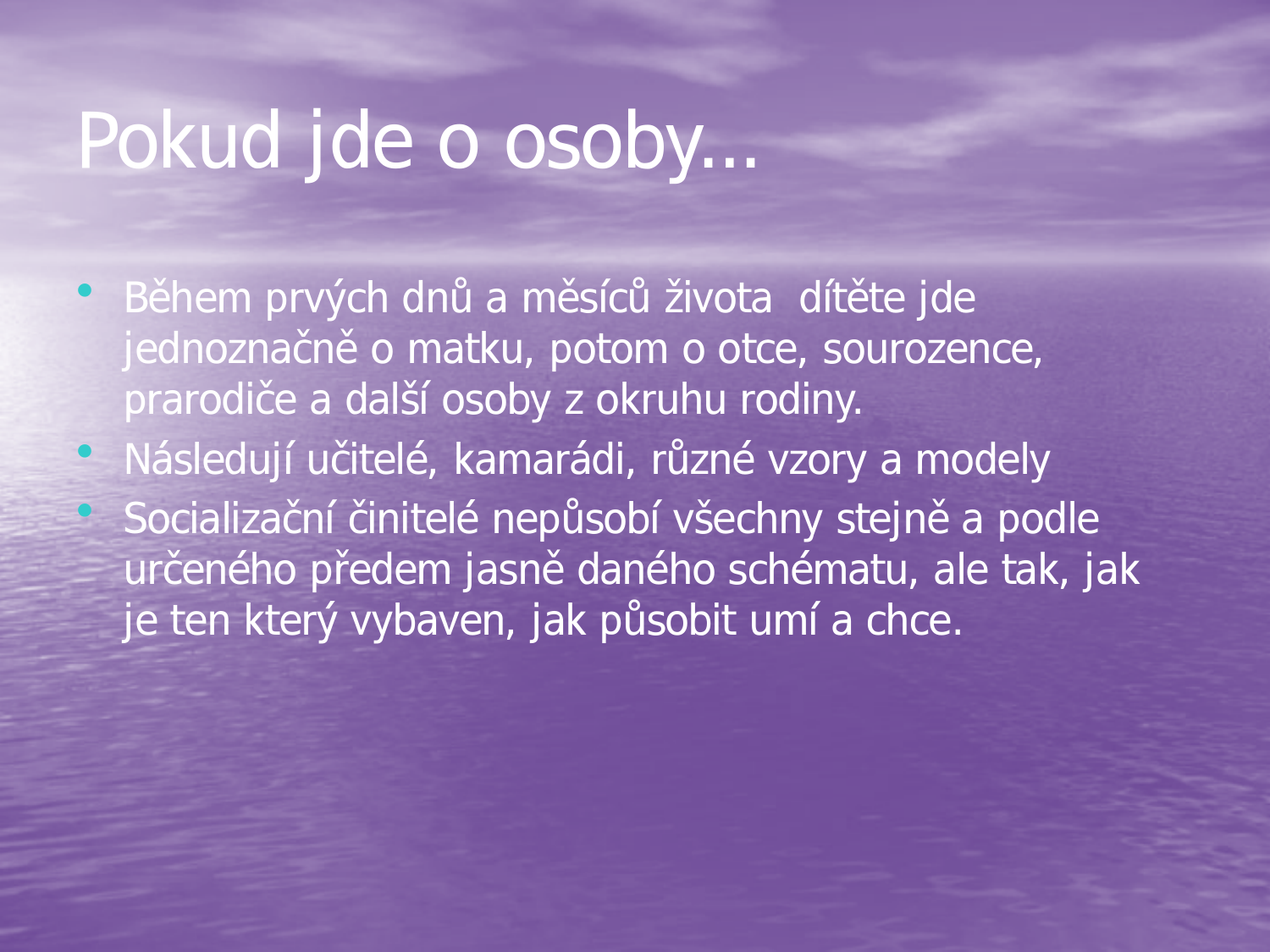

# Pokud jde o osoby…
Během prvých dnů a měsíců života  dítěte jde jednoznačně o matku, potom o otce, sourozence, prarodiče a další osoby z okruhu rodiny.
Následují učitelé, kamarádi, různé vzory a modely
Socializační činitelé nepůsobí všechny stejně a podle určeného předem jasně daného schématu, ale tak, jak je ten který vybaven, jak působit umí a chce.